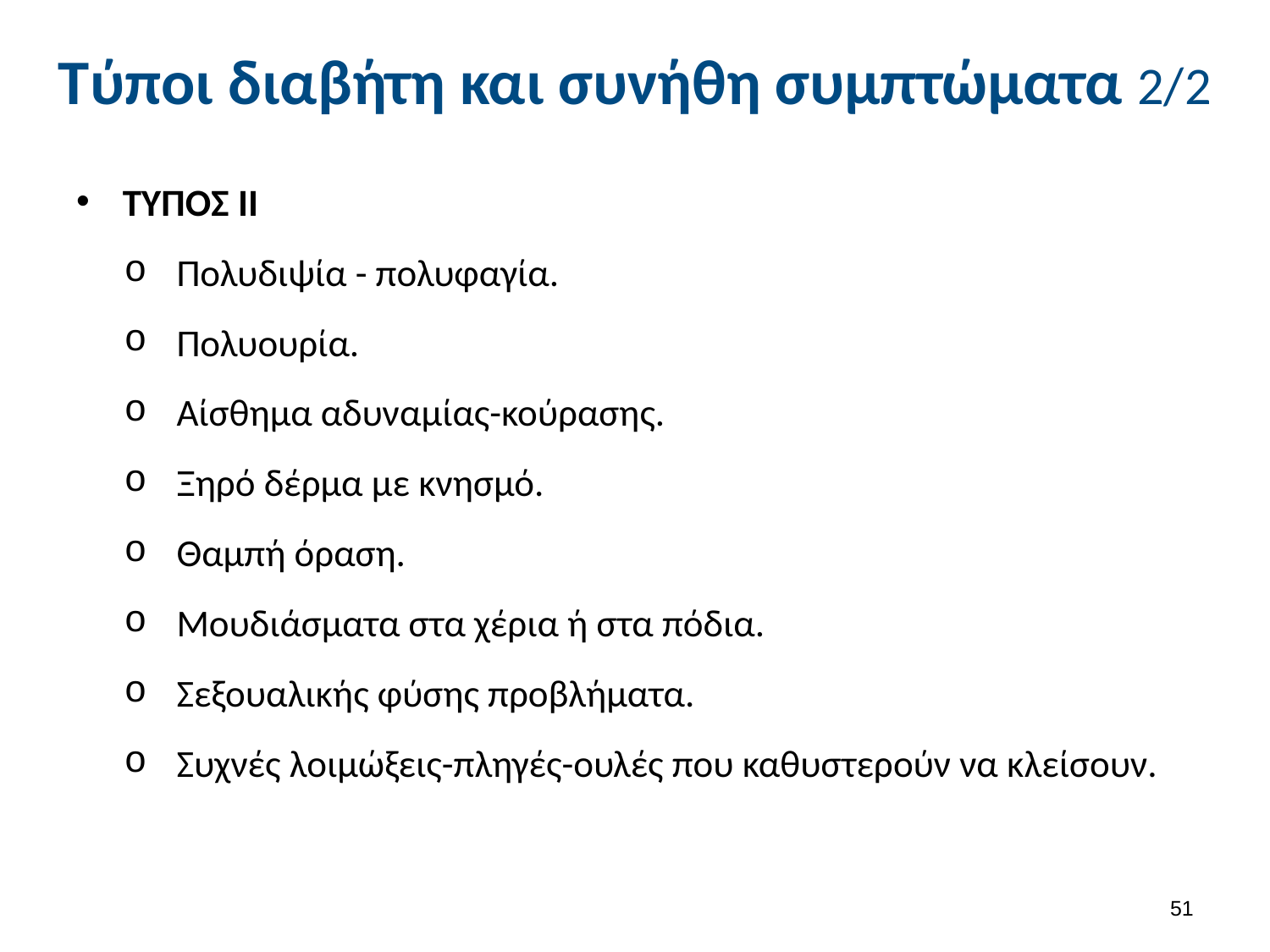

# Τύποι διαβήτη και συνήθη συμπτώματα 2/2
TYΠΟΣ II
Πολυδιψία - πολυφαγία.
Πολυουρία.
Αίσθημα αδυναμίας-κούρασης.
Ξηρό δέρμα με κνησμό.
Θαμπή όραση.
Μουδιάσματα στα χέρια ή στα πόδια.
Σεξουαλικής φύσης προβλήματα.
Συχνές λοιμώξεις-πληγές-ουλές που καθυστερούν να κλείσουν.

51